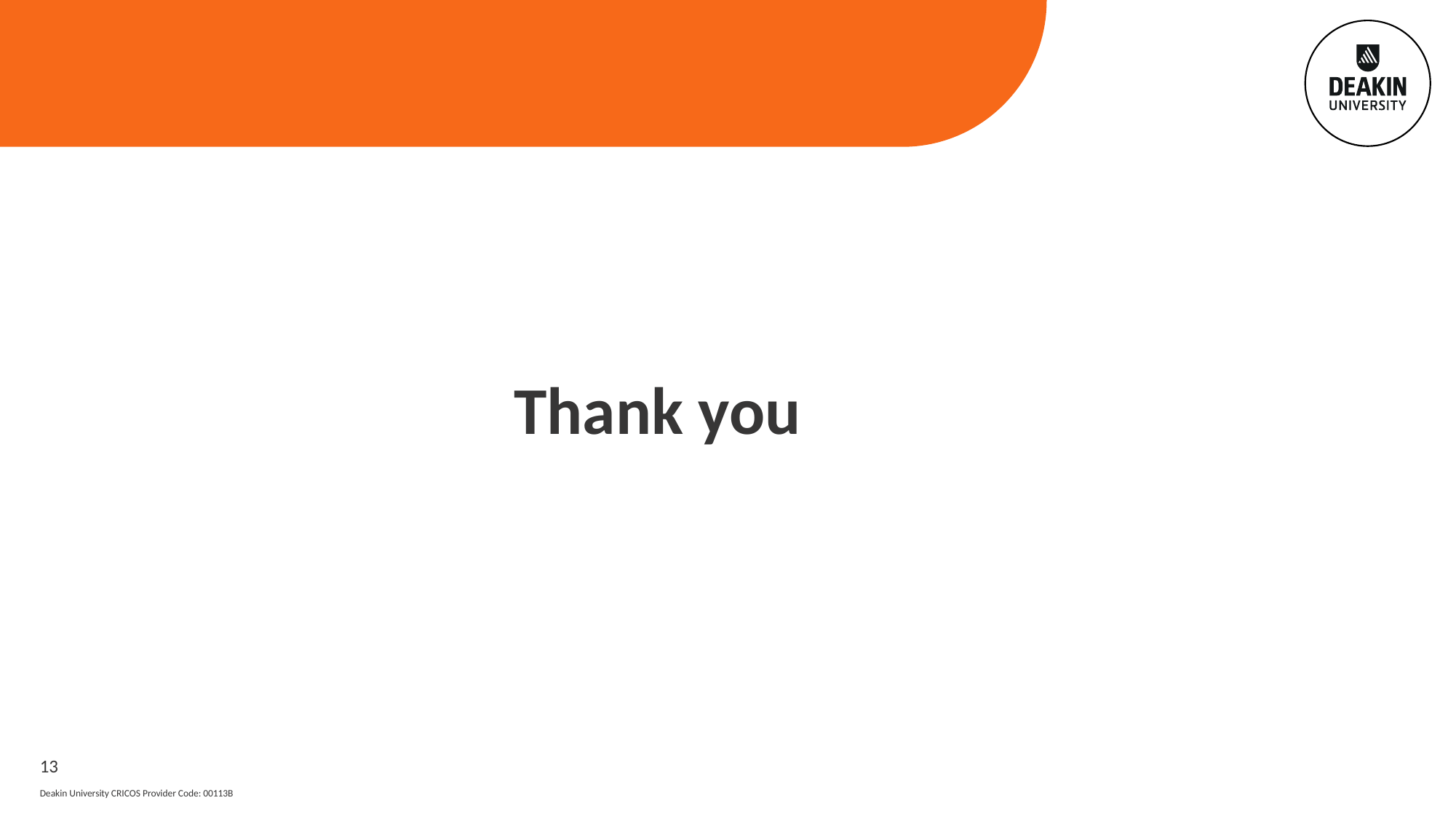

Thank you
13
Deakin University CRICOS Provider Code: 00113B